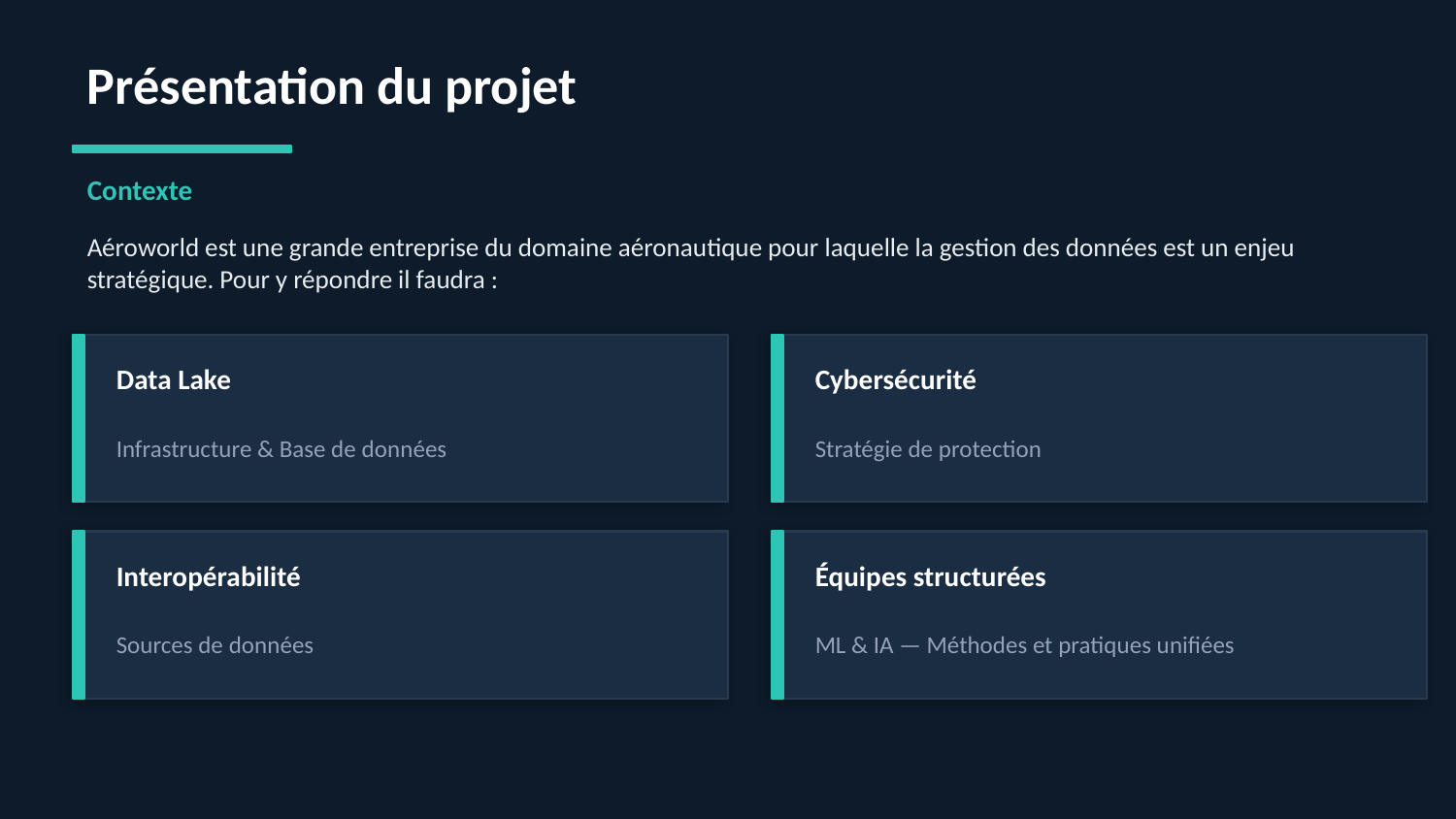

Présentation du projet

Contexte
Aéroworld est une grande entreprise du domaine aéronautique pour laquelle la gestion des données est un enjeu stratégique. Pour y répondre il faudra :

Data Lake
Cybersécurité
Infrastructure & Base de données
Stratégie de protection

Interopérabilité
Équipes structurées
Sources de données
ML & IA — Méthodes et pratiques unifiées